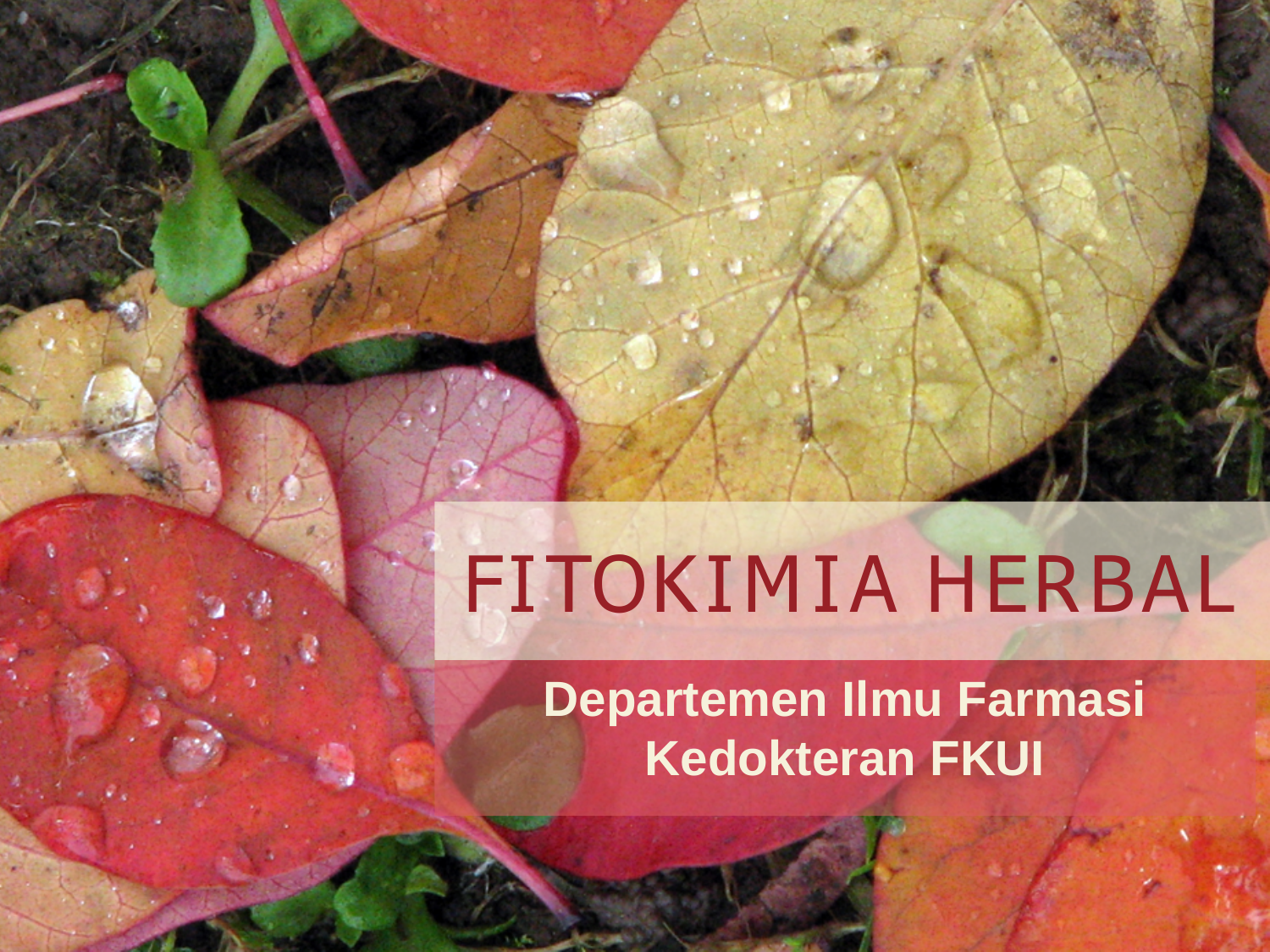

# FITOKIMIA HERBAL
Departemen Ilmu Farmasi Kedokteran FKUI